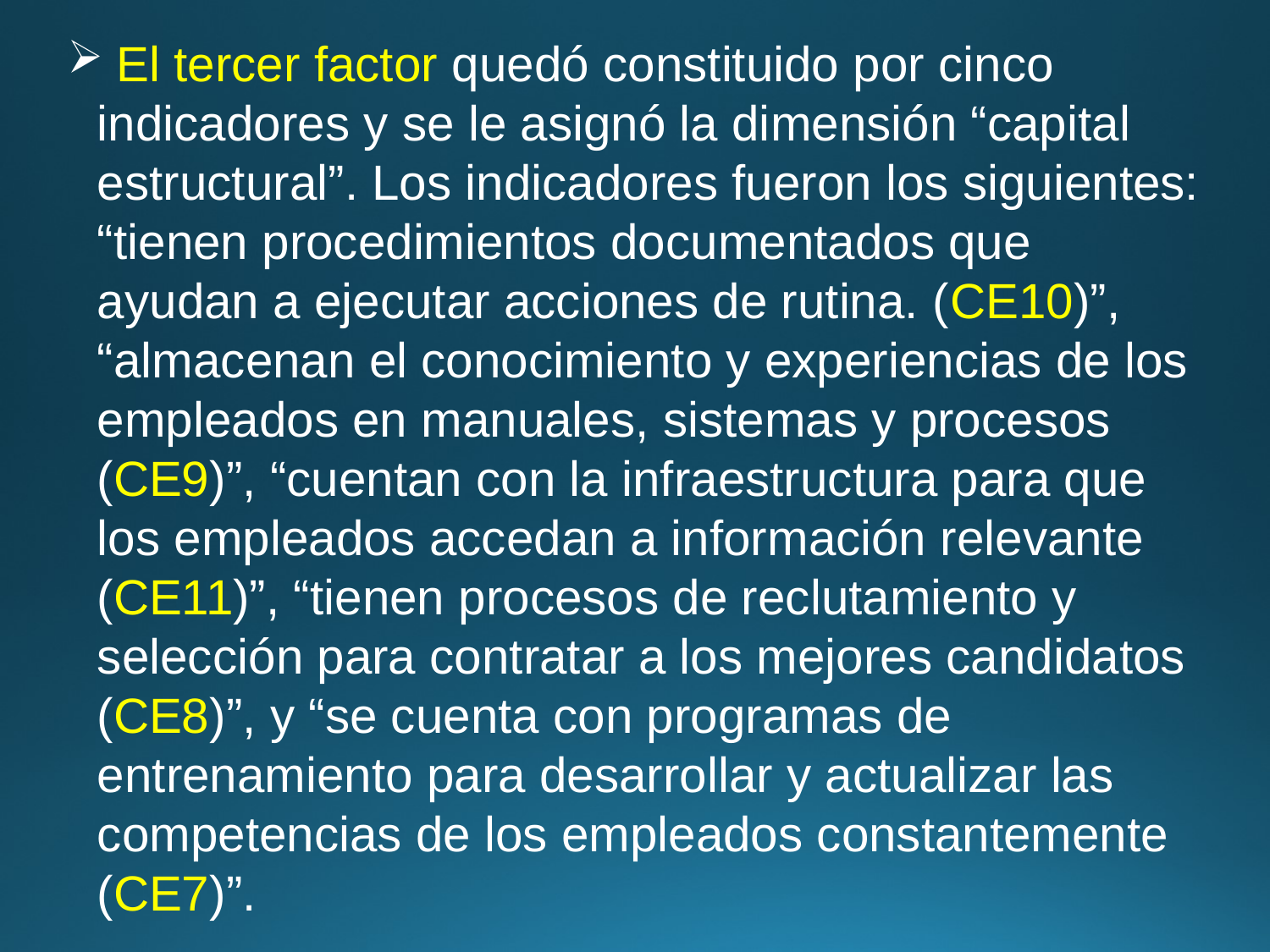

El tercer factor quedó constituido por cinco indicadores y se le asignó la dimensión “capital estructural”. Los indicadores fueron los siguientes: “tienen procedimientos documentados que ayudan a ejecutar acciones de rutina. (CE10)”, “almacenan el conocimiento y experiencias de los empleados en manuales, sistemas y procesos (CE9)”, “cuentan con la infraestructura para que los empleados accedan a información relevante (CE11)”, “tienen procesos de reclutamiento y selección para contratar a los mejores candidatos (CE8)”, y “se cuenta con programas de entrenamiento para desarrollar y actualizar las competencias de los empleados constantemente (CE7)”.